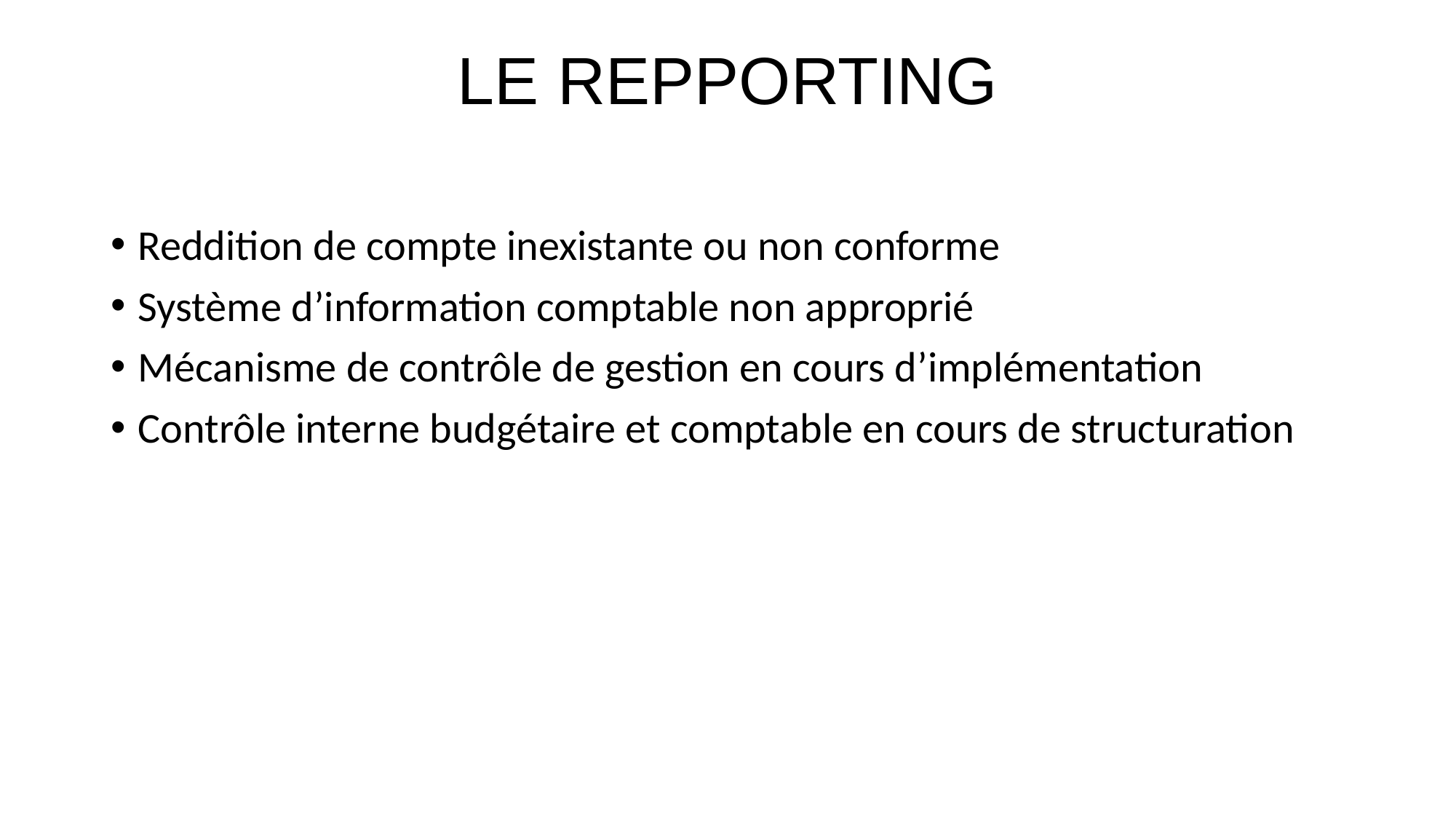

# LE REPPORTING
Reddition de compte inexistante ou non conforme
Système d’information comptable non approprié
Mécanisme de contrôle de gestion en cours d’implémentation
Contrôle interne budgétaire et comptable en cours de structuration